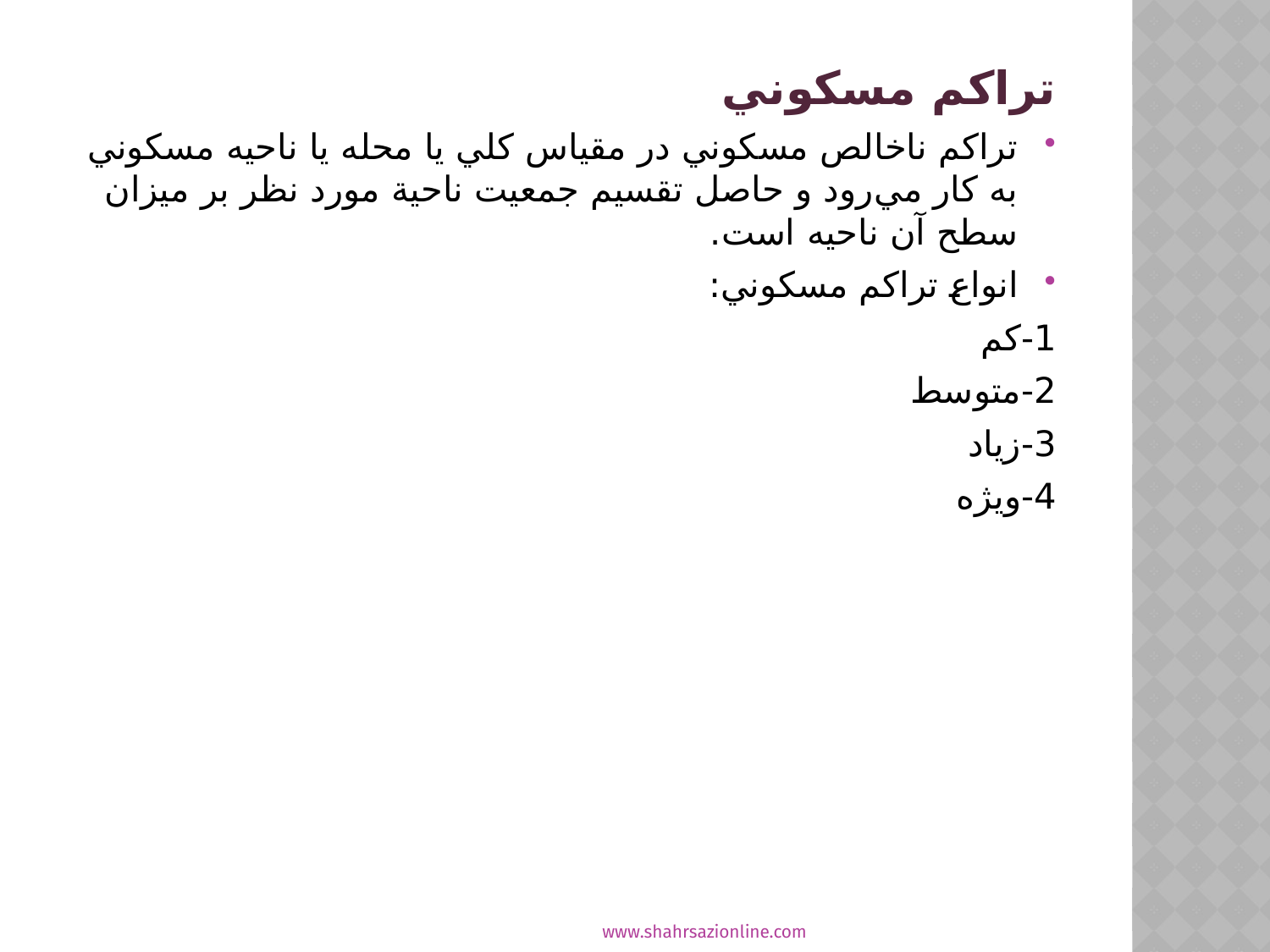

#
تراکم مسکوني
تراكم ناخالص مسكوني در مقياس كلي يا محله يا ناحيه مسكوني به كار مي‌رود و حاصل تقسيم جمعيت ناحية مورد نظر بر ميزان سطح آن ناحيه است.
انواع تراكم مسكوني:
1-كم
2-متوسط
3-زياد
4-ويژه

www.shahrsazionline.com